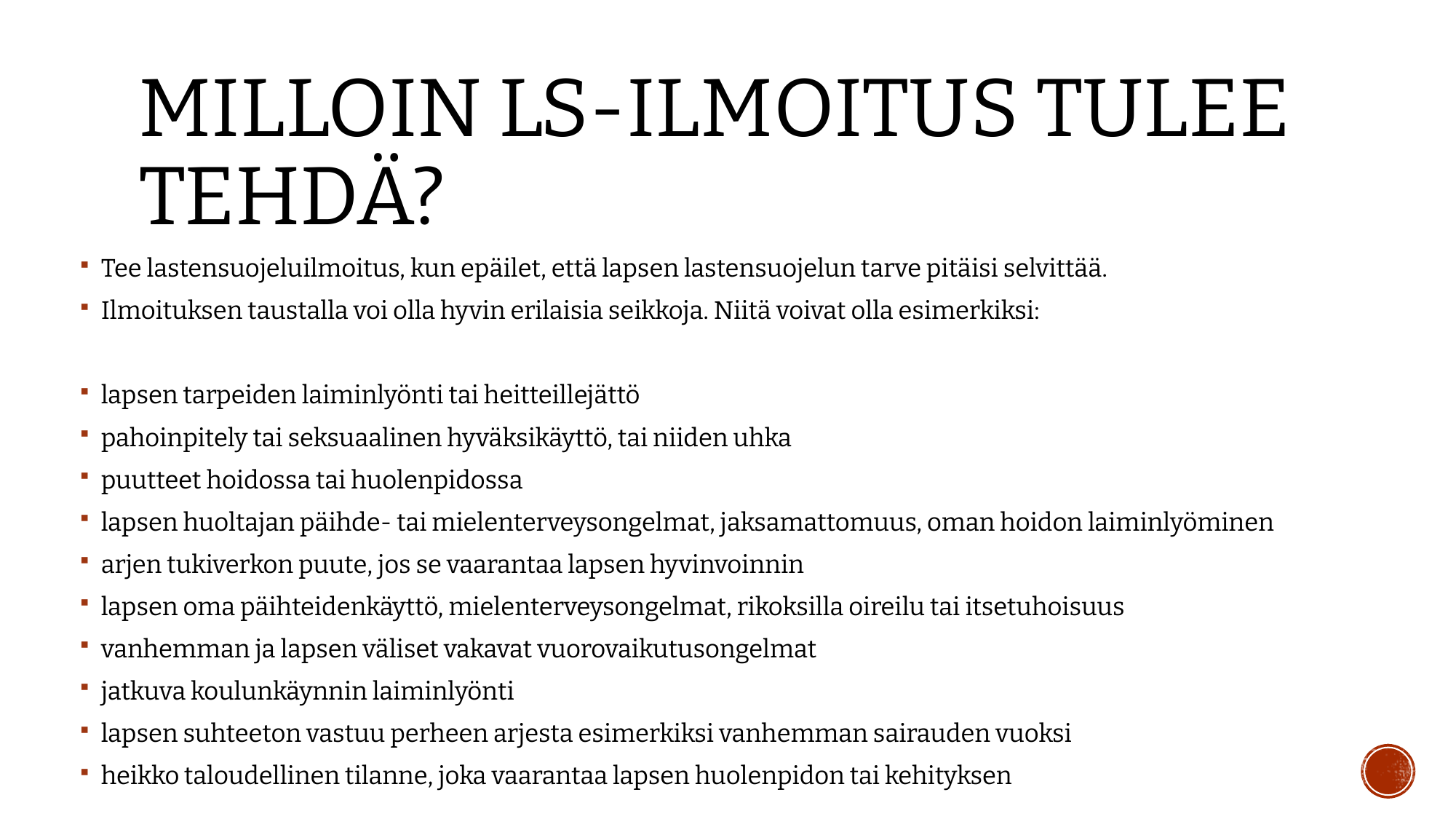

# Milloin ls-ilmoitus tulee tehdä?
Tee lastensuojeluilmoitus, kun epäilet, että lapsen lastensuojelun tarve pitäisi selvittää.
Ilmoituksen taustalla voi olla hyvin erilaisia seikkoja. Niitä voivat olla esimerkiksi:

lapsen tarpeiden laiminlyönti tai heitteillejättö
pahoinpitely tai seksuaalinen hyväksikäyttö, tai niiden uhka
puutteet hoidossa tai huolenpidossa
lapsen huoltajan päihde- tai mielenterveysongelmat, jaksamattomuus, oman hoidon laiminlyöminen
arjen tukiverkon puute, jos se vaarantaa lapsen hyvinvoinnin
lapsen oma päihteidenkäyttö, mielenterveysongelmat, rikoksilla oireilu tai itsetuhoisuus
vanhemman ja lapsen väliset vakavat vuorovaikutusongelmat
jatkuva koulunkäynnin laiminlyönti
lapsen suhteeton vastuu perheen arjesta esimerkiksi vanhemman sairauden vuoksi
heikko taloudellinen tilanne, joka vaarantaa lapsen huolenpidon tai kehityksen